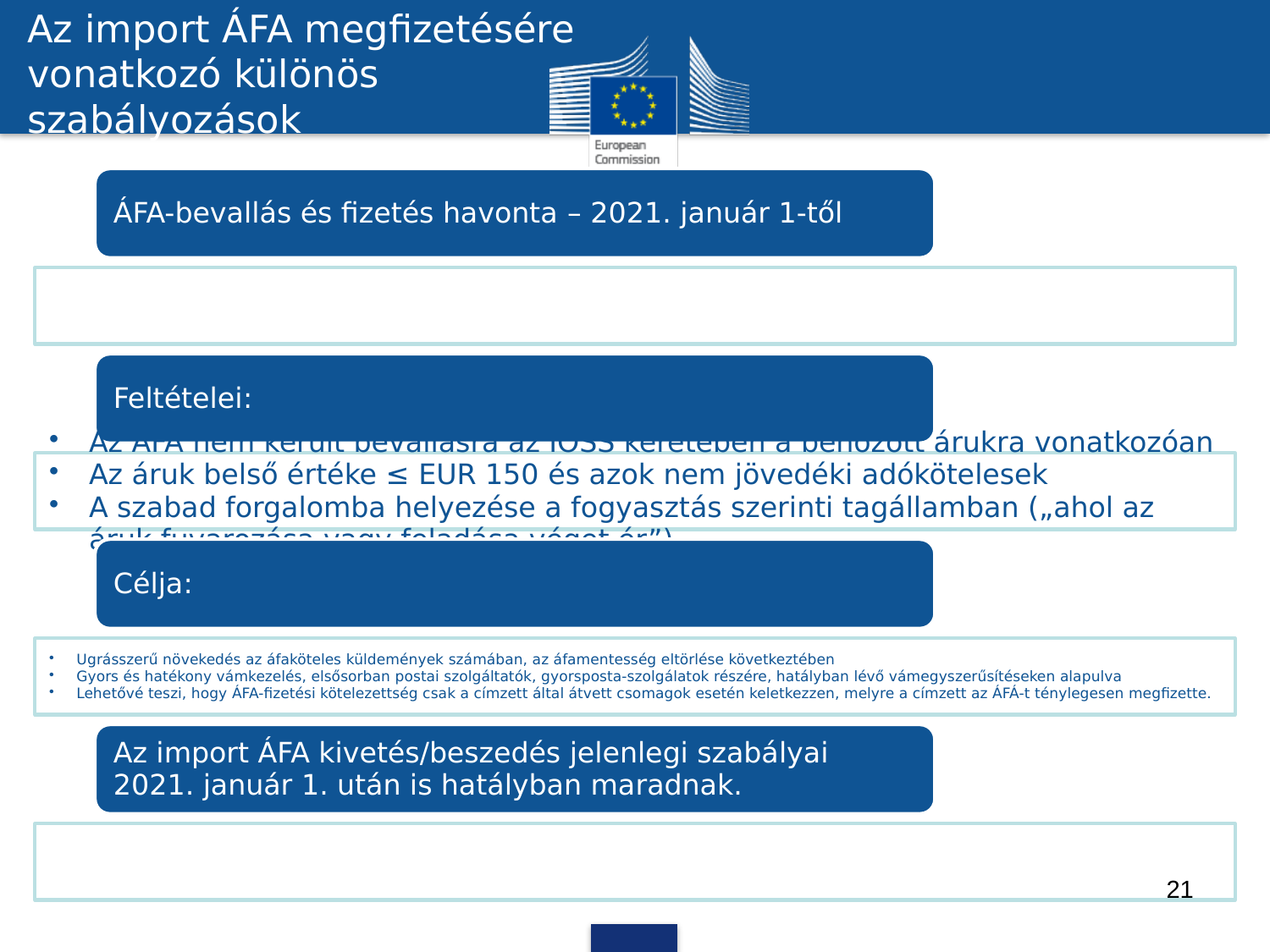

Az import ÁFA megfizetésére vonatkozó különös szabályozások
ÁFA-bevallás és fizetés havonta – 2021. január 1-től
Feltételei:
Az ÁFA nem került bevallásra az IOSS keretében a behozott árukra vonatkozóan
Az áruk belső értéke ≤ EUR 150 és azok nem jövedéki adókötelesek
Az import ÁFA kivetés/beszedés jelenlegi szabályai 2021. január 1. után is hatályban maradnak.
Célja:
Ugrásszerű növekedés az áfaköteles küldemények számában, az áfamentesség eltörlése következtében
Gyors és hatékony vámkezelés, elsősorban postai szolgáltatók, gyorsposta-szolgálatok részére, hatályban lévő vámegyszerűsítéseken alapulva
Lehetővé teszi, hogy ÁFA-fizetési kötelezettség csak a címzett által átvett csomagok esetén keletkezzen, melyre a címzett az ÁFÁ-t ténylegesen megfizette.
A szabad forgalomba helyezése a fogyasztás szerinti tagállamban („ahol az áruk fuvarozása vagy feladása véget ér”)
21